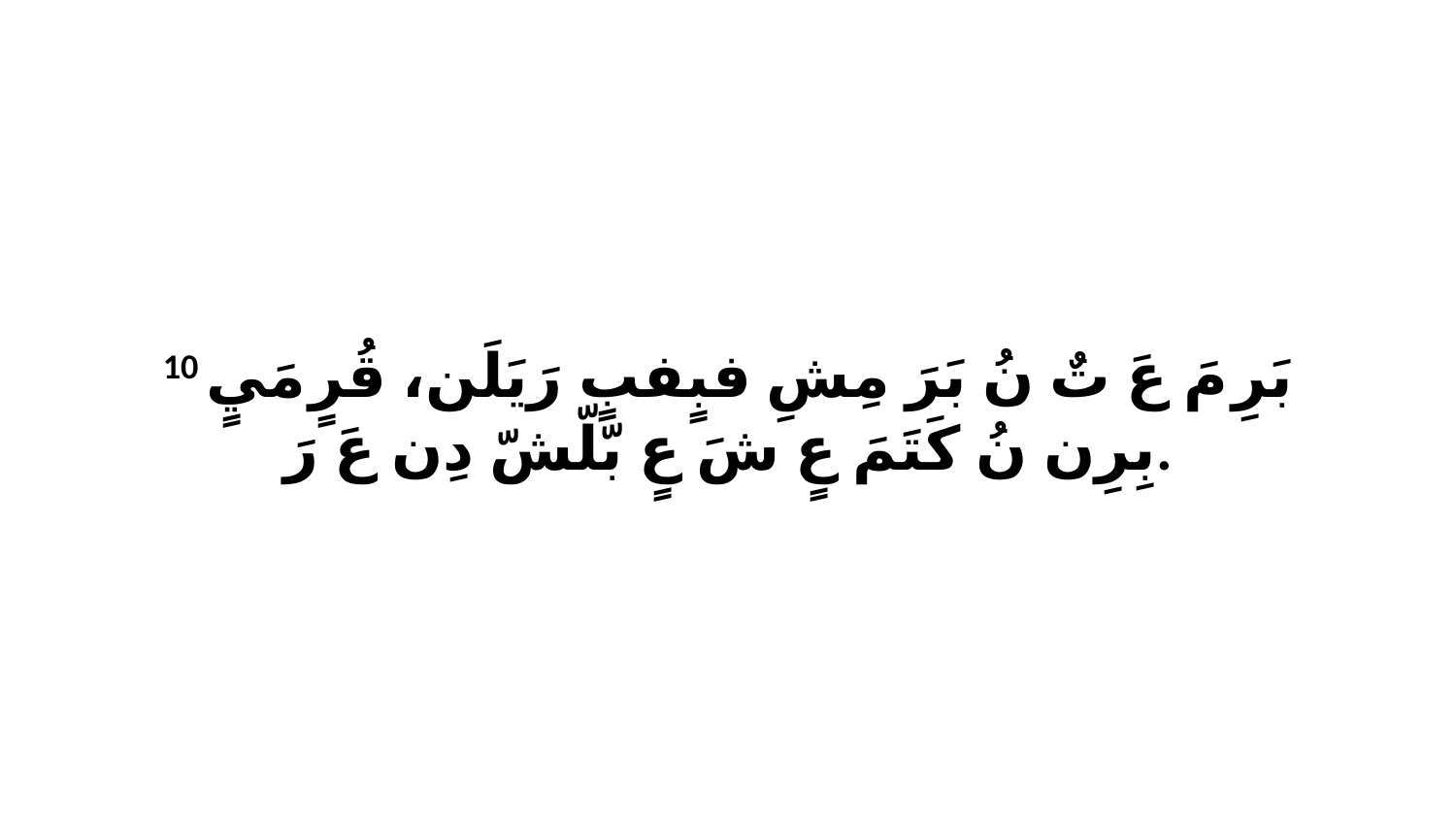

10 بَرِ مَ عَ تٌ نُ بَرَ مِشِ فبٍفبٍ رَيَلَن، قُرٍ مَيٍ بِرِن نُ كَتَمَ عٍ شَ عٍ بّلّشّ دِن عَ رَ.